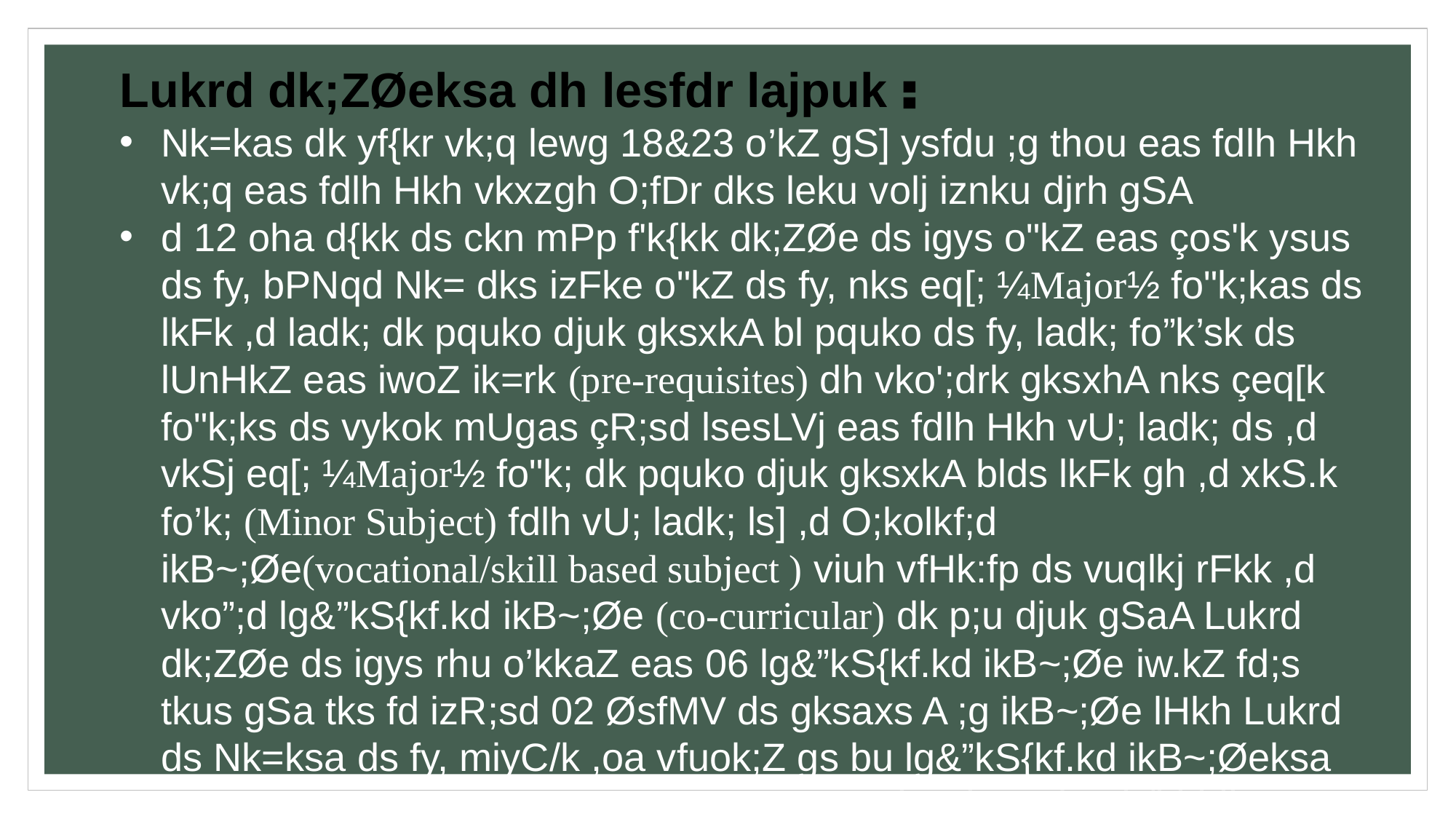

Lukrd dk;ZØeksa dh lesfdr lajpuk :
Nk=kas dk yf{kr vk;q lewg 18&23 o’kZ gS] ysfdu ;g thou eas fdlh Hkh vk;q eas fdlh Hkh vkxzgh O;fDr dks leku volj iznku djrh gSA
d 12 oha d{kk ds ckn mPp f'k{kk dk;ZØe ds igys o"kZ eas ços'k ysus ds fy, bPNqd Nk= dks izFke o"kZ ds fy, nks eq[; ¼Major½ fo"k;kas ds lkFk ,d ladk; dk pquko djuk gksxkA bl pquko ds fy, ladk; fo”k’sk ds lUnHkZ eas iwoZ ik=rk (pre-requisites) dh vko';drk gksxhA nks çeq[k fo"k;ks ds vykok mUgas çR;sd lsesLVj eas fdlh Hkh vU; ladk; ds ,d vkSj eq[; ¼Major½ fo"k; dk pquko djuk gksxkA blds lkFk gh ,d xkS.k fo’k; (Minor Subject) fdlh vU; ladk; ls] ,d O;kolkf;d ikB~;Øe(vocational/skill based subject ) viuh vfHk:fp ds vuqlkj rFkk ,d vko”;d lg&”kS{kf.kd ikB~;Øe (co-curricular) dk p;u djuk gSaA Lukrd dk;ZØe ds igys rhu o’kkaZ eas 06 lg&”kS{kf.kd ikB~;Øe iw.kZ fd;s tkus gSa tks fd izR;sd 02 ØsfMV ds gksaxs A ;g ikB~;Øe lHkh Lukrd ds Nk=ksa ds fy, miyC/k ,oa vfuok;Z gs bu lg&”kS{kf.kd ikB~;Øeksa dh ijh{kk vks0,e0vkj0 “khV }kjk cgqfodYih; iz”ukas ds vk/kkj ij gksxhA